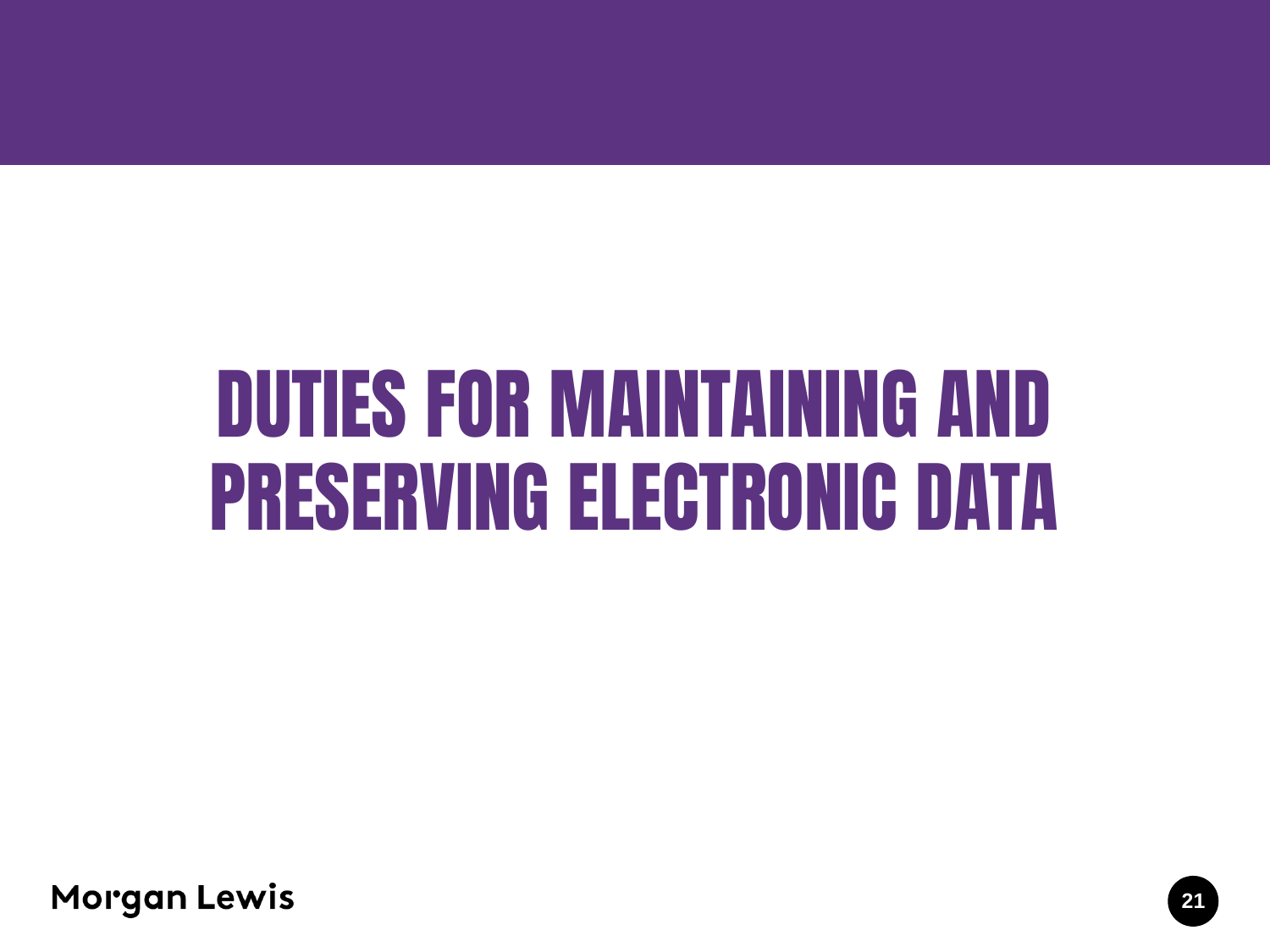

Duties for Maintaining and preserving electronic data
21